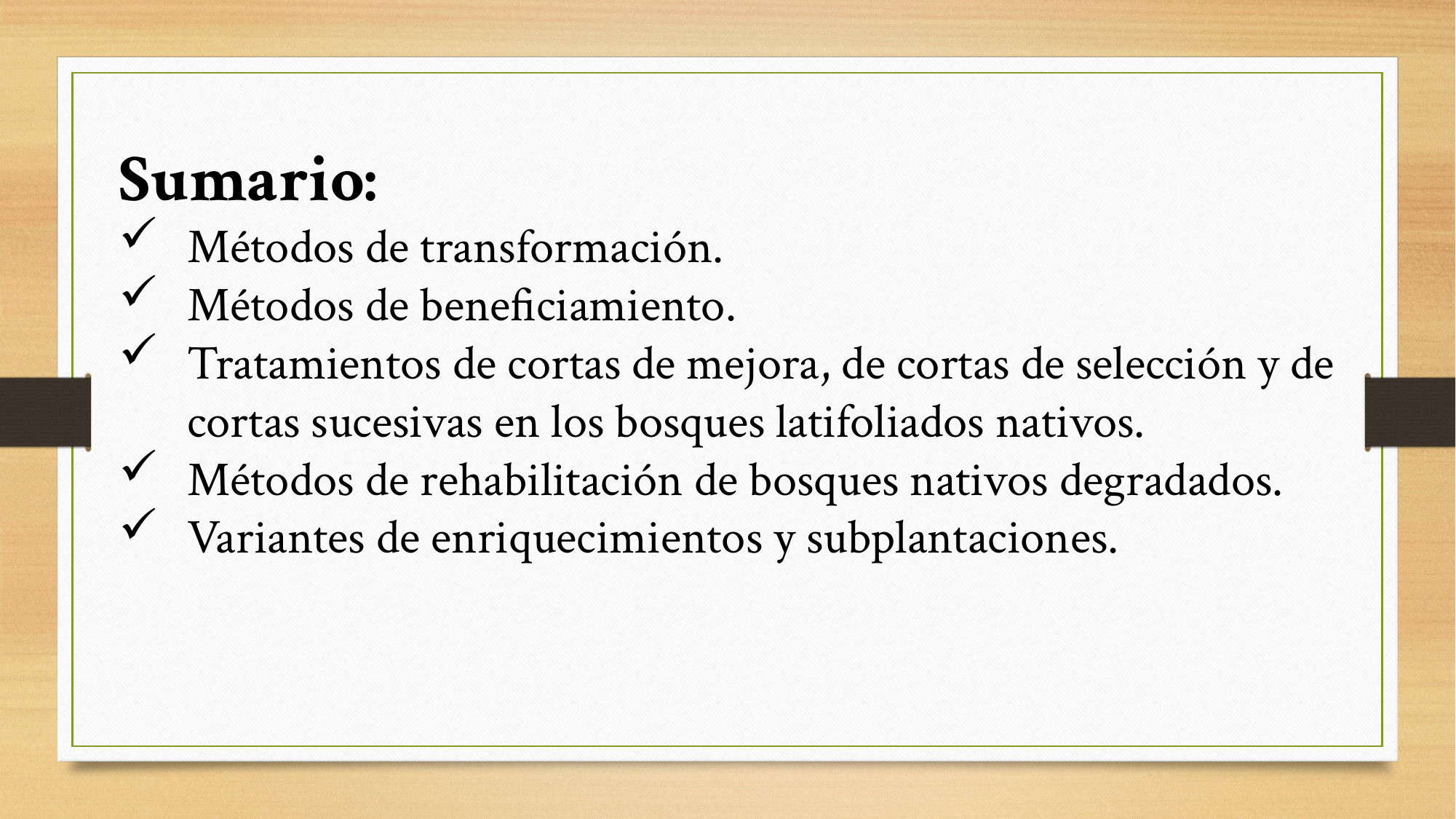

Sumario:
Métodos de transformación.
Métodos de beneficiamiento.
Tratamientos de cortas de mejora, de cortas de selección y de cortas sucesivas en los bosques latifoliados nativos.
Métodos de rehabilitación de bosques nativos degradados.
Variantes de enriquecimientos y subplantaciones.